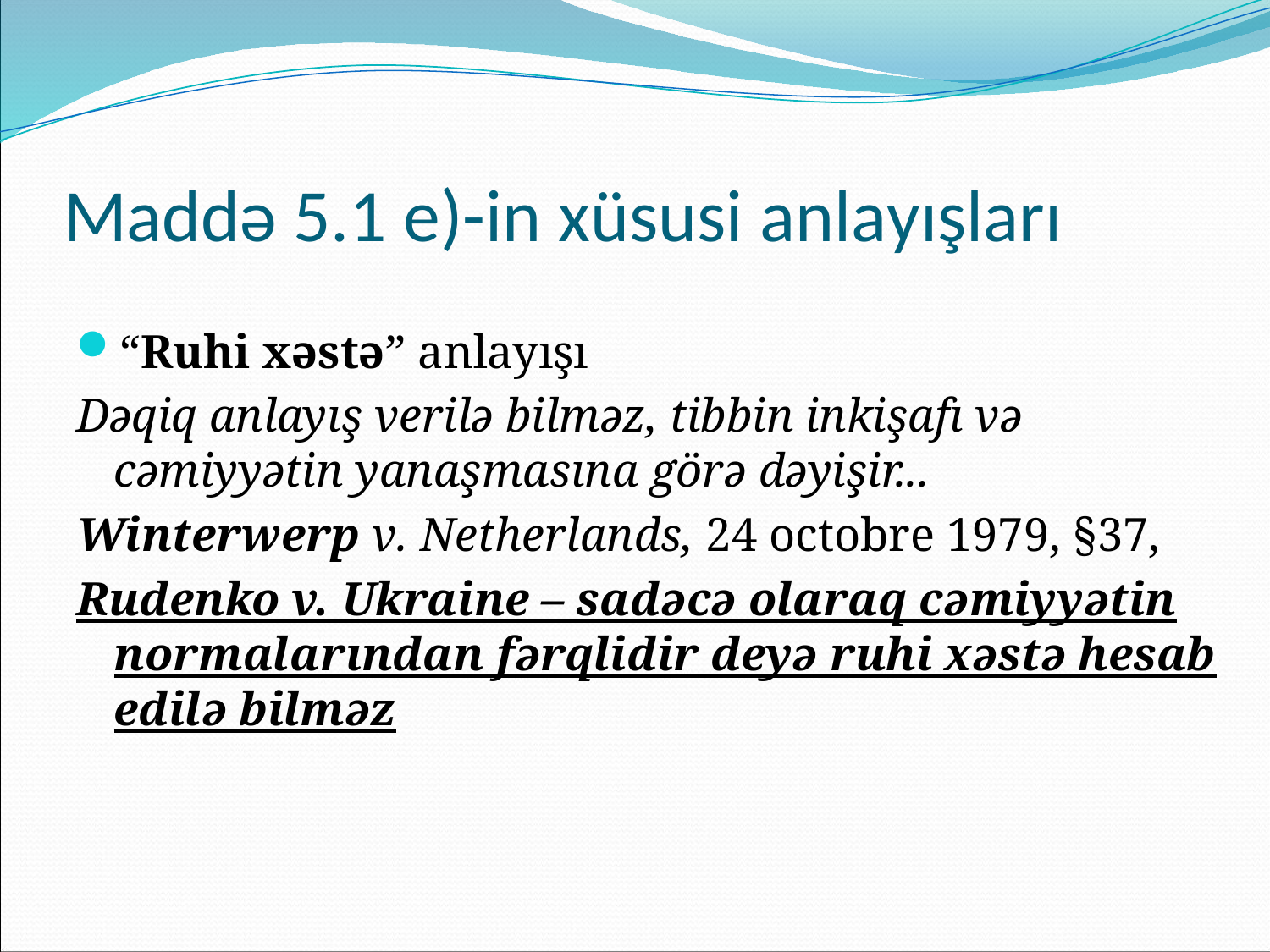

# Maddə 5.1 e)-in xüsusi anlayışları
“Ruhi xəstə” anlayışı
Dəqiq anlayış verilə bilməz, tibbin inkişafı və cəmiyyətin yanaşmasına görə dəyişir...
Winterwerp v. Netherlands, 24 octobre 1979, §37,
Rudenko v. Ukraine – sadəcə olaraq cəmiyyətin normalarından fərqlidir deyə ruhi xəstə hesab edilə bilməz